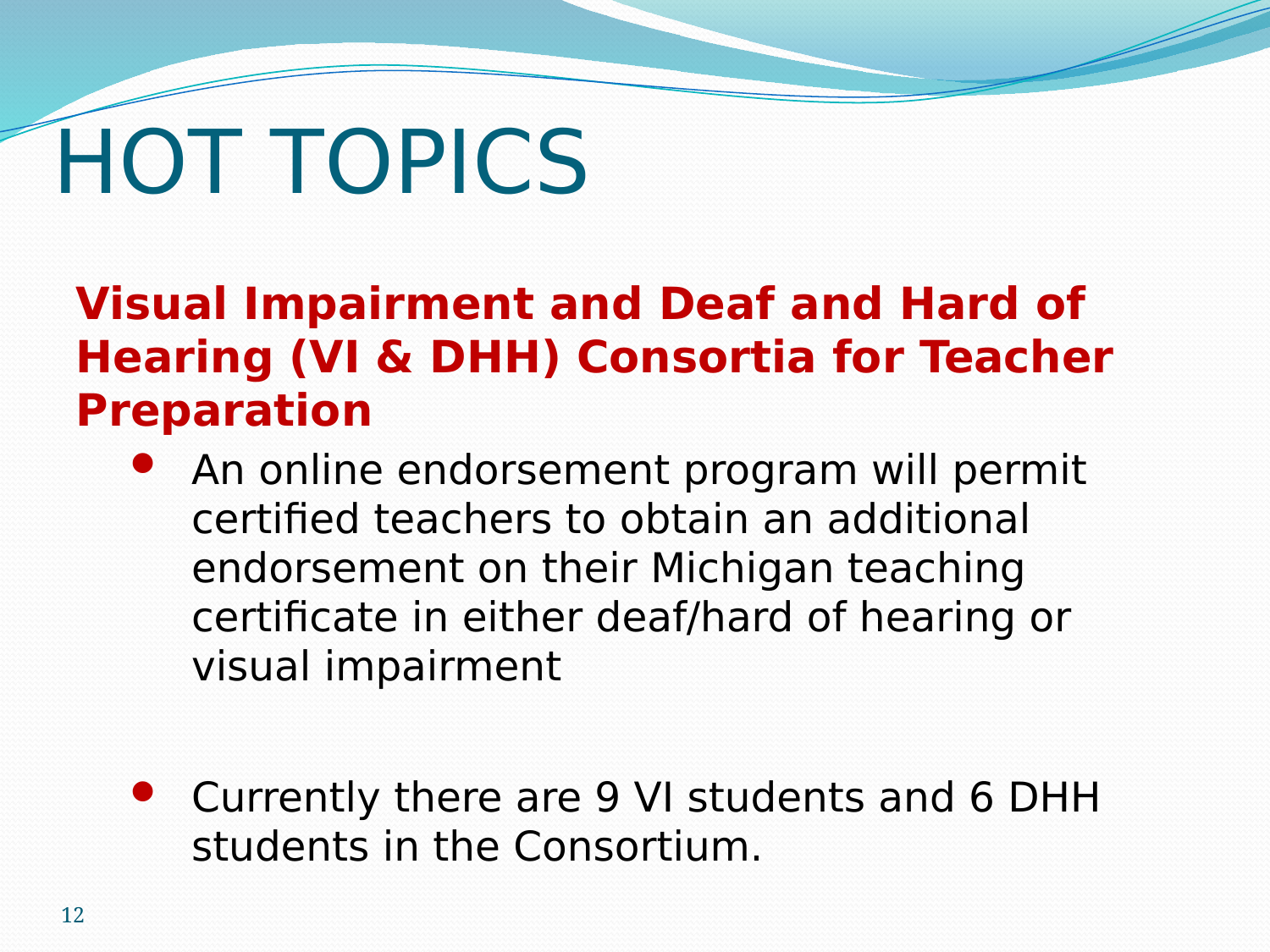

# HOT TOPICS
Visual Impairment and Deaf and Hard of Hearing (VI & DHH) Consortia for Teacher Preparation
An online endorsement program will permit certified teachers to obtain an additional endorsement on their Michigan teaching certificate in either deaf/hard of hearing or visual impairment

Currently there are 9 VI students and 6 DHH students in the Consortium.
12